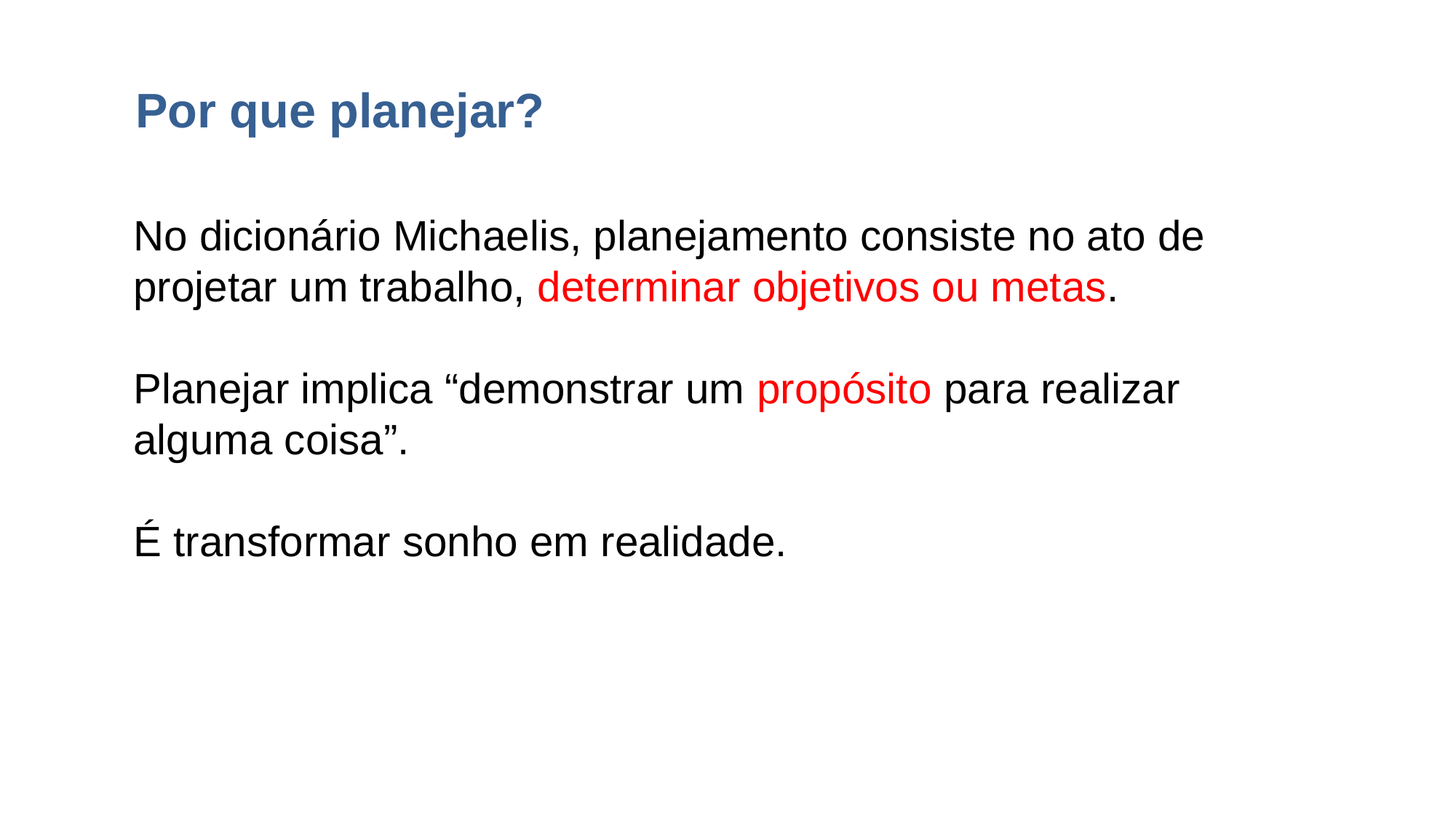

Por que planejar?
No dicionário Michaelis, planejamento consiste no ato de projetar um trabalho, determinar objetivos ou metas.

Planejar implica “demonstrar um propósito para realizar alguma coisa”.

É transformar sonho em realidade.